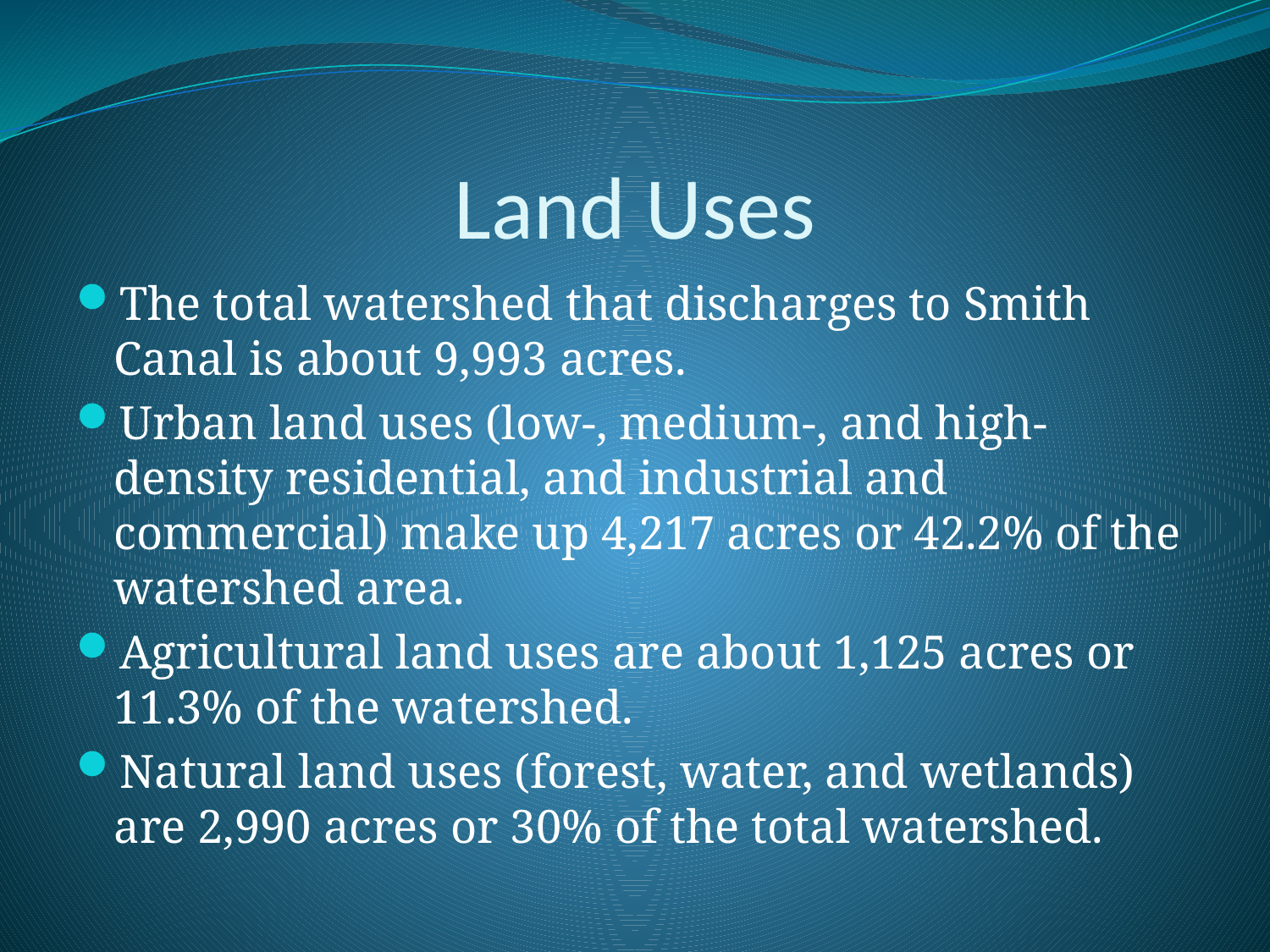

# Land Uses
The total watershed that discharges to Smith Canal is about 9,993 acres.
Urban land uses (low-, medium-, and high-density residential, and industrial and commercial) make up 4,217 acres or 42.2% of the watershed area.
Agricultural land uses are about 1,125 acres or 11.3% of the watershed.
Natural land uses (forest, water, and wetlands) are 2,990 acres or 30% of the total watershed.